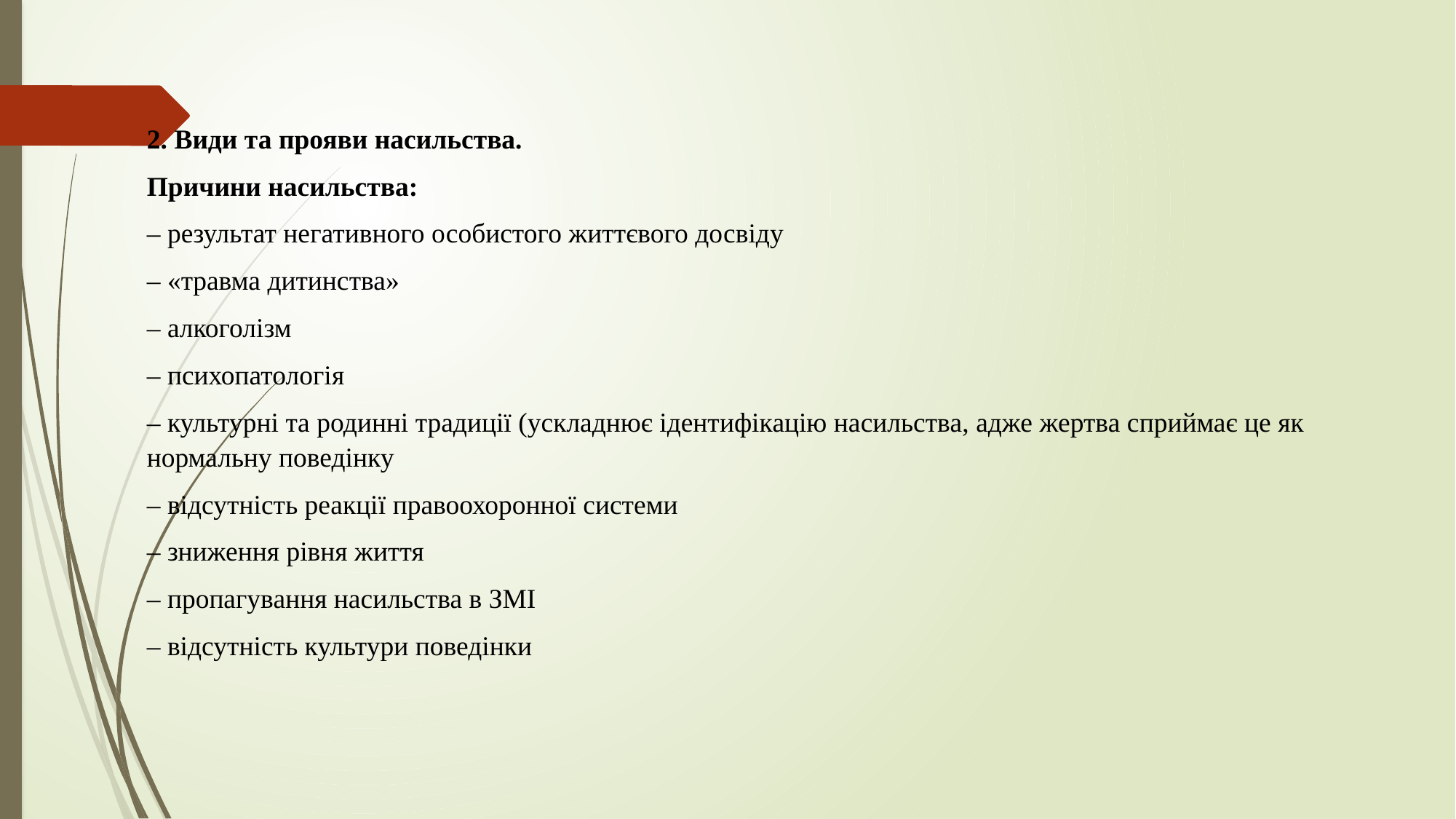

2. Види та прояви насильства.
Причини насильства:
– результат негативного особистого життєвого досвіду
– «травма дитинства»
– алкоголізм
– психопатологія
– культурні та родинні традиції (ускладнює ідентифікацію насильства, адже жертва сприймає це як нормальну поведінку
– відсутність реакції правоохоронної системи
– зниження рівня життя
– пропагування насильства в ЗМІ
– відсутність культури поведінки